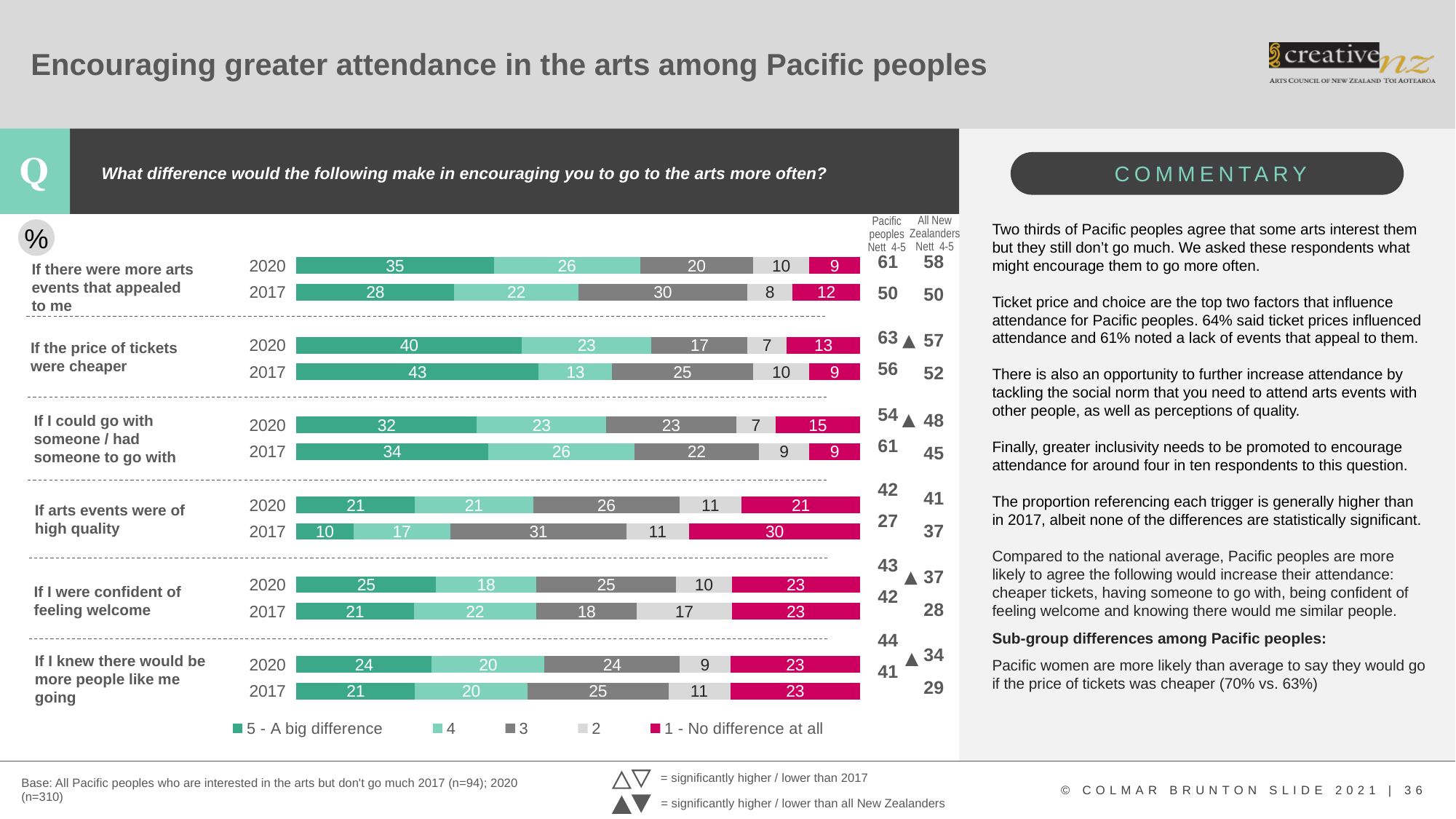

# Encouraging greater attendance in the arts among Pacific peoples
What difference would the following make in encouraging you to go to the arts more often?

### Chart

| Category | 5 - A big difference | 4 | 3 | 2 | 1 - No difference at all |
|---|---|---|---|---|---|
| 2017 | 21.0 | 20.0 | 25.0 | 11.0 | 23.0 |
| 2020 | 24.0 | 20.0 | 24.0 | 9.0 | 23.0 |
|  | None | None | None | None | None |
| 2017 | 21.0 | 22.0 | 18.0 | 17.0 | 23.0 |
| 2020 | 25.0 | 18.0 | 25.0 | 10.0 | 23.0 |
|  | None | None | None | None | None |
| 2017 | 10.0 | 17.0 | 31.0 | 11.0 | 30.0 |
| 2020 | 21.0 | 21.0 | 26.0 | 11.0 | 21.0 |
|  | None | None | None | None | None |
| 2017 | 34.0 | 26.0 | 22.0 | 9.0 | 9.0 |
| 2020 | 32.0 | 23.0 | 23.0 | 7.0 | 15.0 |
|  | None | None | None | None | None |
| 2017 | 43.0 | 13.0 | 25.0 | 10.0 | 9.0 |
| 2020 | 40.0 | 23.0 | 17.0 | 7.0 | 13.0 |
|  | None | None | None | None | None |
| 2017 | 28.0 | 22.0 | 30.0 | 8.0 | 12.0 |
| 2020 | 35.0 | 26.0 | 20.0 | 10.0 | 9.0 |
All New Zealanders Nett  4-5
Pacific peoples Nett  4-5
Two thirds of Pacific peoples agree that some arts interest them but they still don’t go much. We asked these respondents what might encourage them to go more often.

Ticket price and choice are the top two factors that influence attendance for Pacific peoples. 64% said ticket prices influenced attendance and 61% noted a lack of events that appeal to them.

There is also an opportunity to further increase attendance by tackling the social norm that you need to attend arts events with other people, as well as perceptions of quality.

Finally, greater inclusivity needs to be promoted to encourage attendance for around four in ten respondents to this question.

The proportion referencing each trigger is generally higher than in 2017, albeit none of the differences are statistically significant.
Compared to the national average, Pacific peoples are more likely to agree the following would increase their attendance: cheaper tickets, having someone to go with, being confident of feeling welcome and knowing there would me similar people.
Sub-group differences among Pacific peoples:
Pacific women are more likely than average to say they would go if the price of tickets was cheaper (70% vs. 63%)

%
| 61 |
| --- |
| 50 |
|  |
| 63 |
| 56 |
|  |
| 54 |
| 61 |
|  |
| 42 |
| 27 |
|  |
| 43 |
| 42 |
|  |
| 44 |
| 41 |
| 58 |
| --- |
| 50 |
|  |
| 57 |
| 52 |
|  |
| 48 |
| 45 |
|  |
| 41 |
| 37 |
|  |
| 37 |
| 28 |
|  |
| 34 |
| 29 |
If there were more arts events that appealed to me
If the price of tickets were cheaper
If I could go with someone / had someone to go with
If arts events were of high quality
If I were confident of feeling welcome
If I knew there would be more people like me going

= significantly higher / lower than 2017

Base: All Pacific peoples who are interested in the arts but don't go much 2017 (n=94); 2020 (n=310)
= significantly higher / lower than all New Zealanders